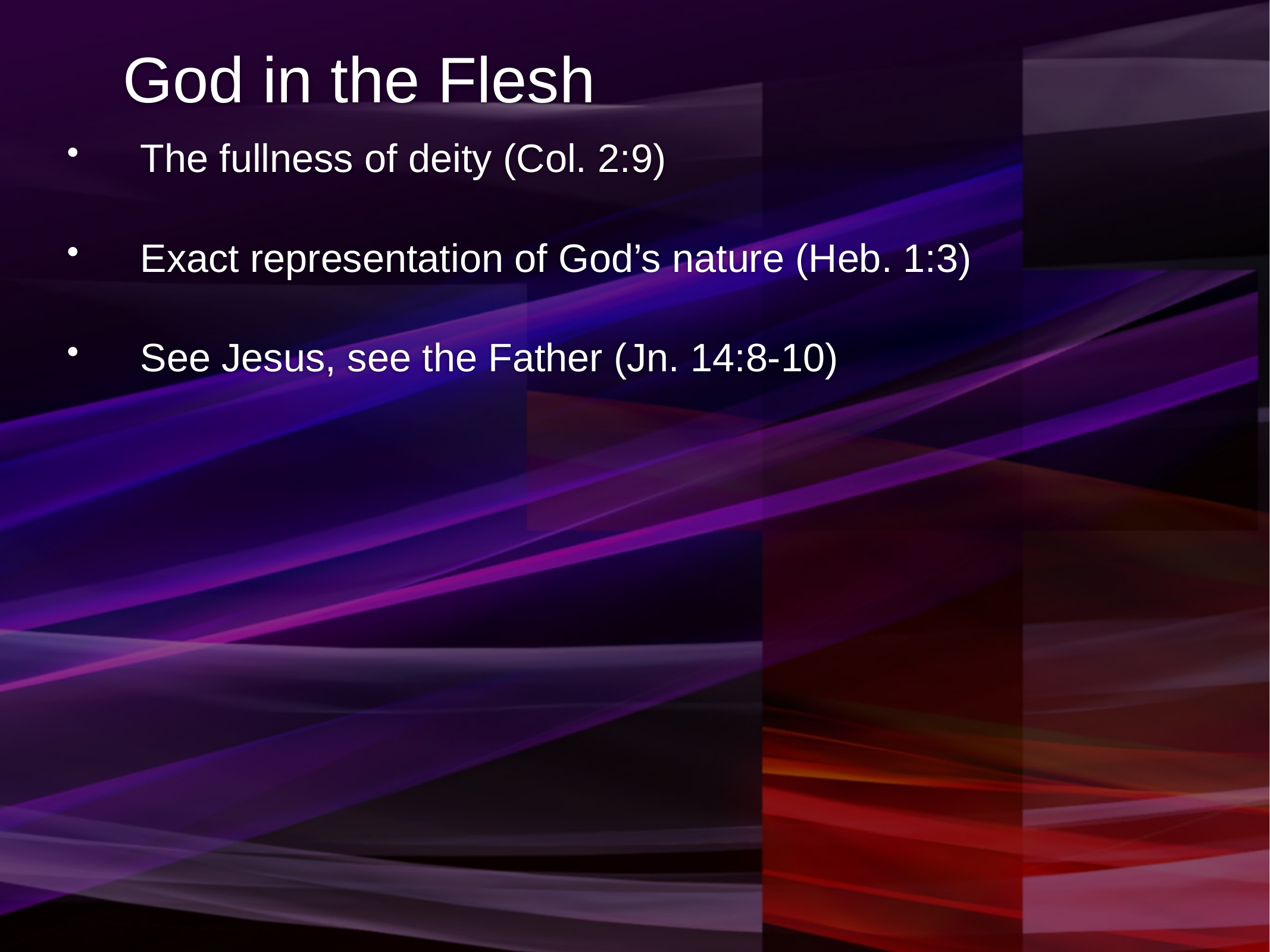

# God in the Flesh
The fullness of deity (Col. 2:9)
Exact representation of God’s nature (Heb. 1:3)
See Jesus, see the Father (Jn. 14:8-10)